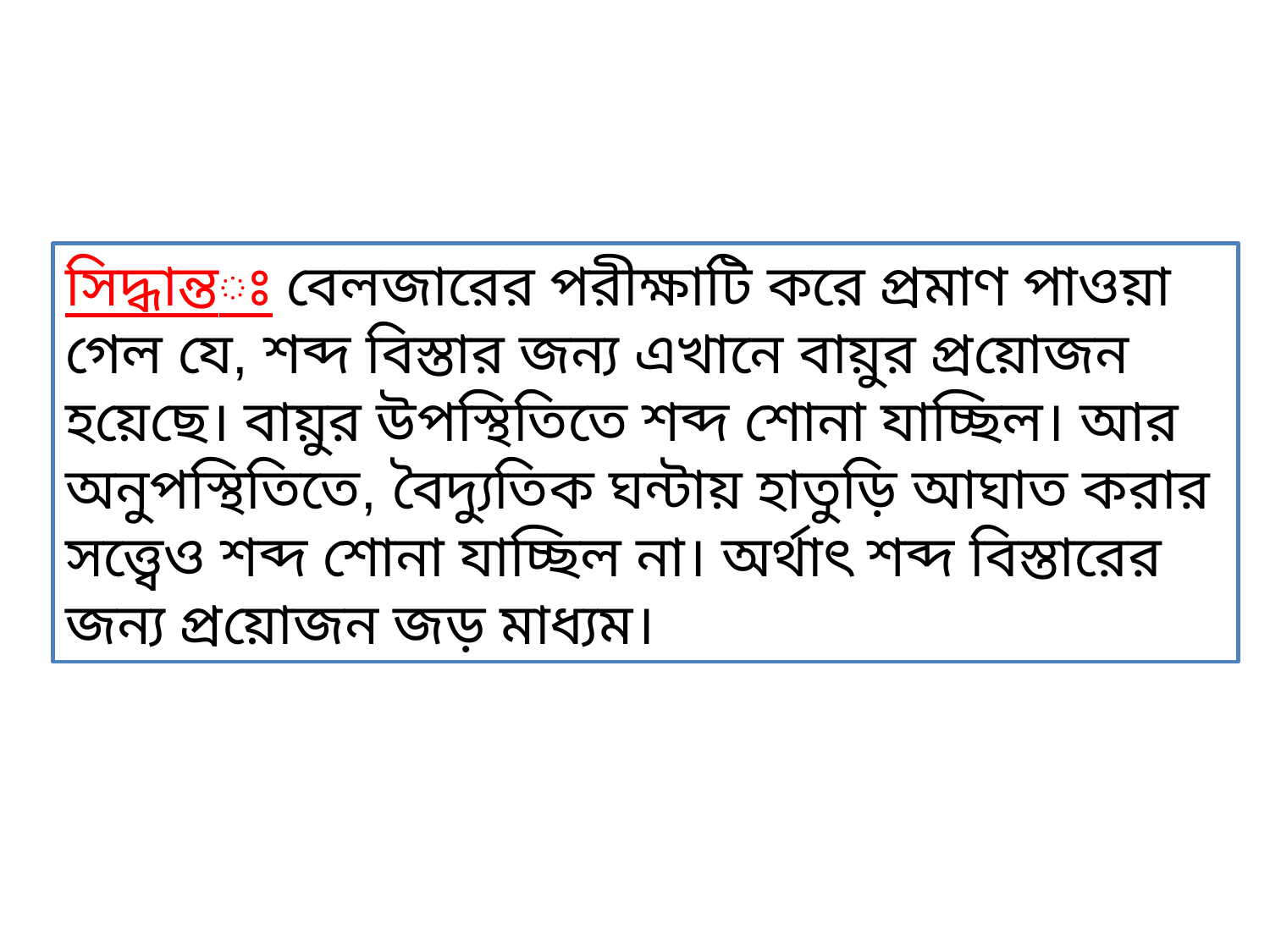

সিদ্ধান্তঃ বেলজারের পরীক্ষাটি করে প্রমাণ পাওয়া গেল যে, শব্দ বিস্তার জন্য এখানে বায়ুর প্রয়োজন হয়েছে। বায়ুর উপস্থিতিতে শব্দ শোনা যাচ্ছিল। আর অনুপস্থিতিতে, বৈদ্যুতিক ঘন্টায় হাতুড়ি আঘাত করার সত্ত্বেও শব্দ শোনা যাচ্ছিল না। অর্থাৎ শব্দ বিস্তারের জন্য প্রয়োজন জড় মাধ্যম।
ক্লাসে মনোযোগী হও এবং কথাবলা থেকে বিরত থাকো।